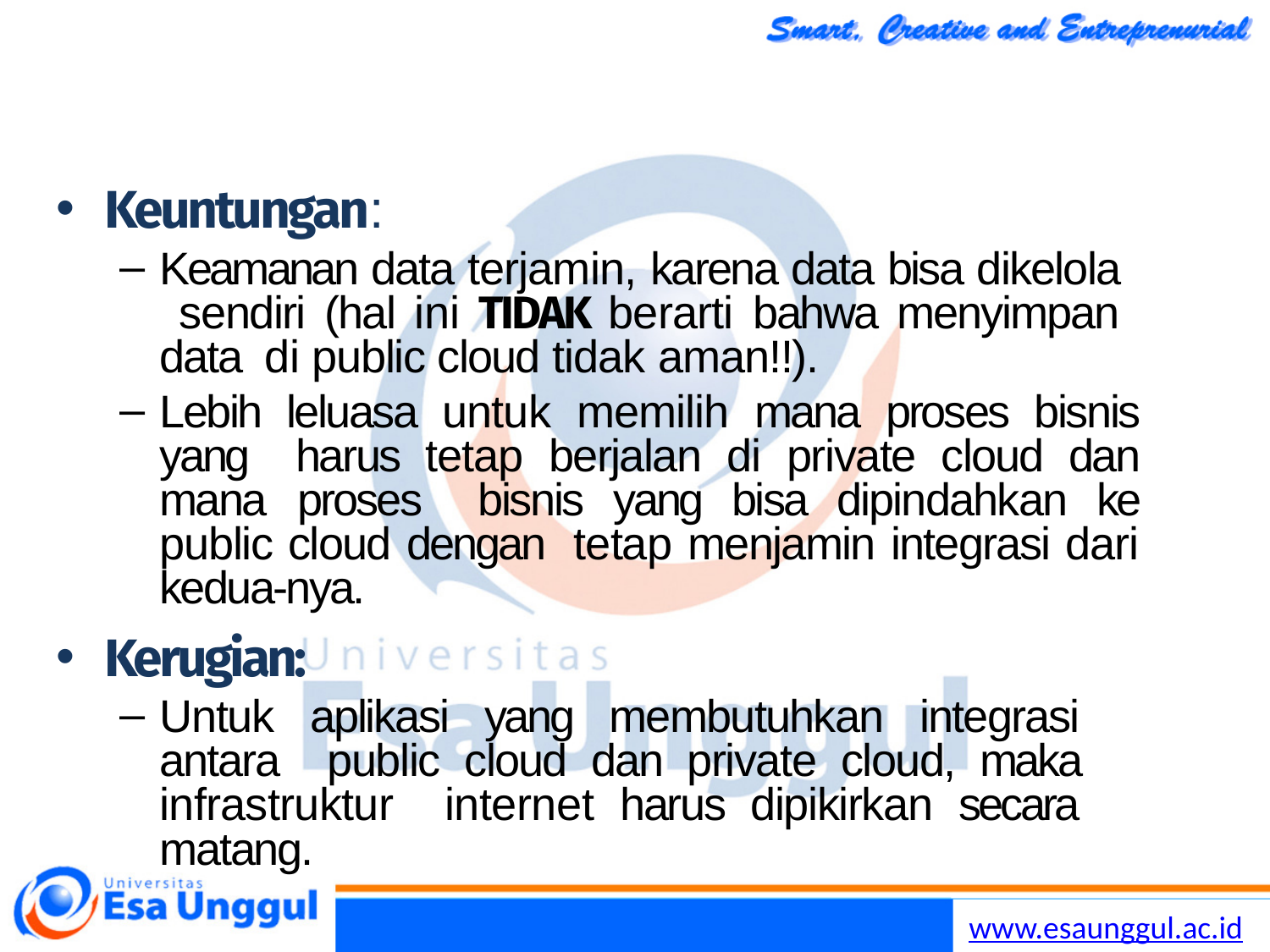

#
Keuntungan:
Keamanan data terjamin, karena data bisa dikelola  sendiri (hal ini TIDAK berarti bahwa menyimpan data  di public cloud tidak aman!!).
Lebih leluasa untuk memilih mana proses bisnis yang  harus tetap berjalan di private cloud dan mana proses  bisnis yang bisa dipindahkan ke public cloud dengan  tetap menjamin integrasi dari kedua-nya.
Kerugian:
Untuk aplikasi yang membutuhkan integrasi antara  public cloud dan private cloud, maka infrastruktur  internet harus dipikirkan secara matang.